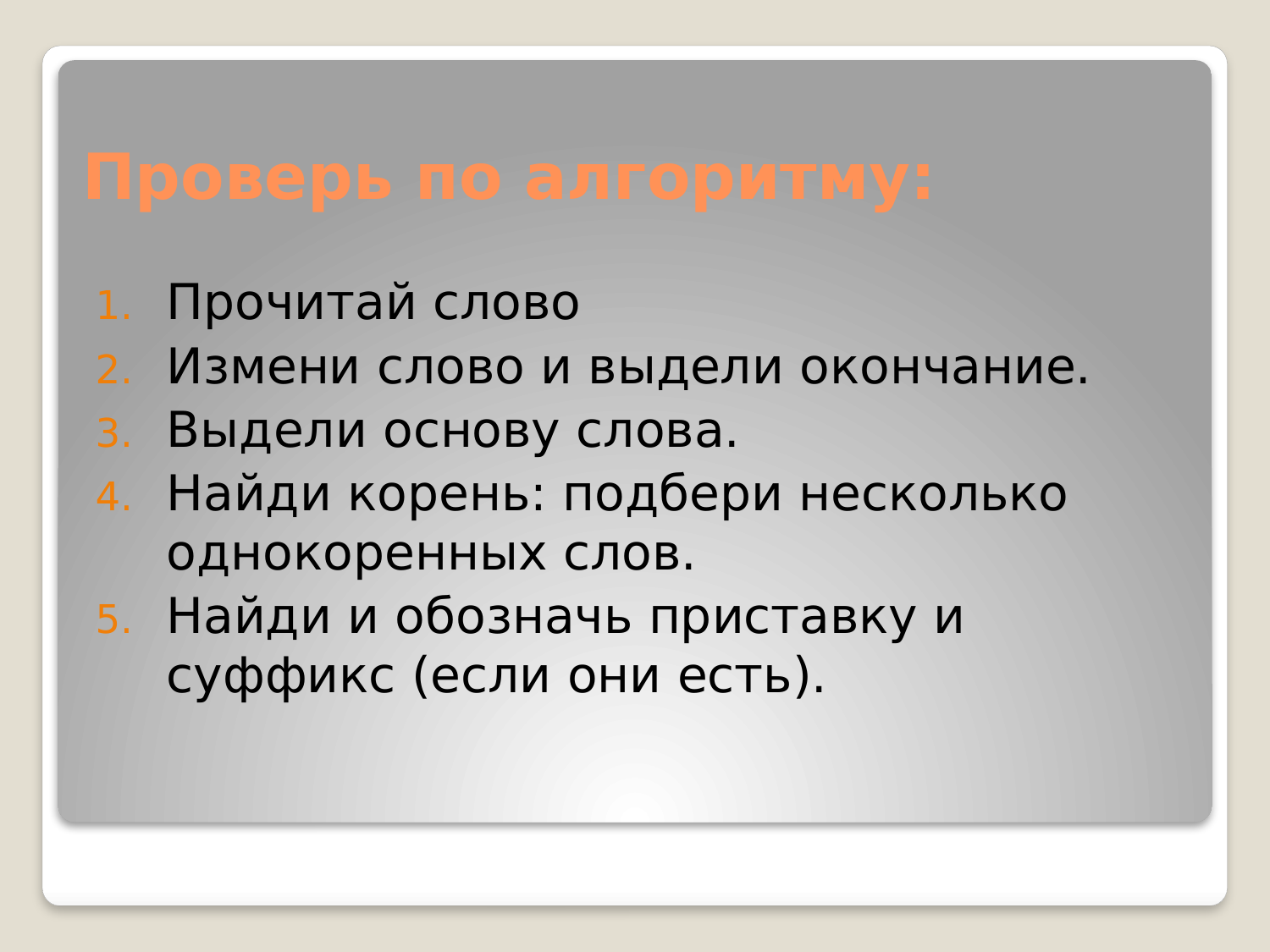

# Проверь по алгоритму:
Прочитай слово
Измени слово и выдели окончание.
Выдели основу слова.
Найди корень: подбери несколько однокоренных слов.
Найди и обозначь приставку и суффикс (если они есть).